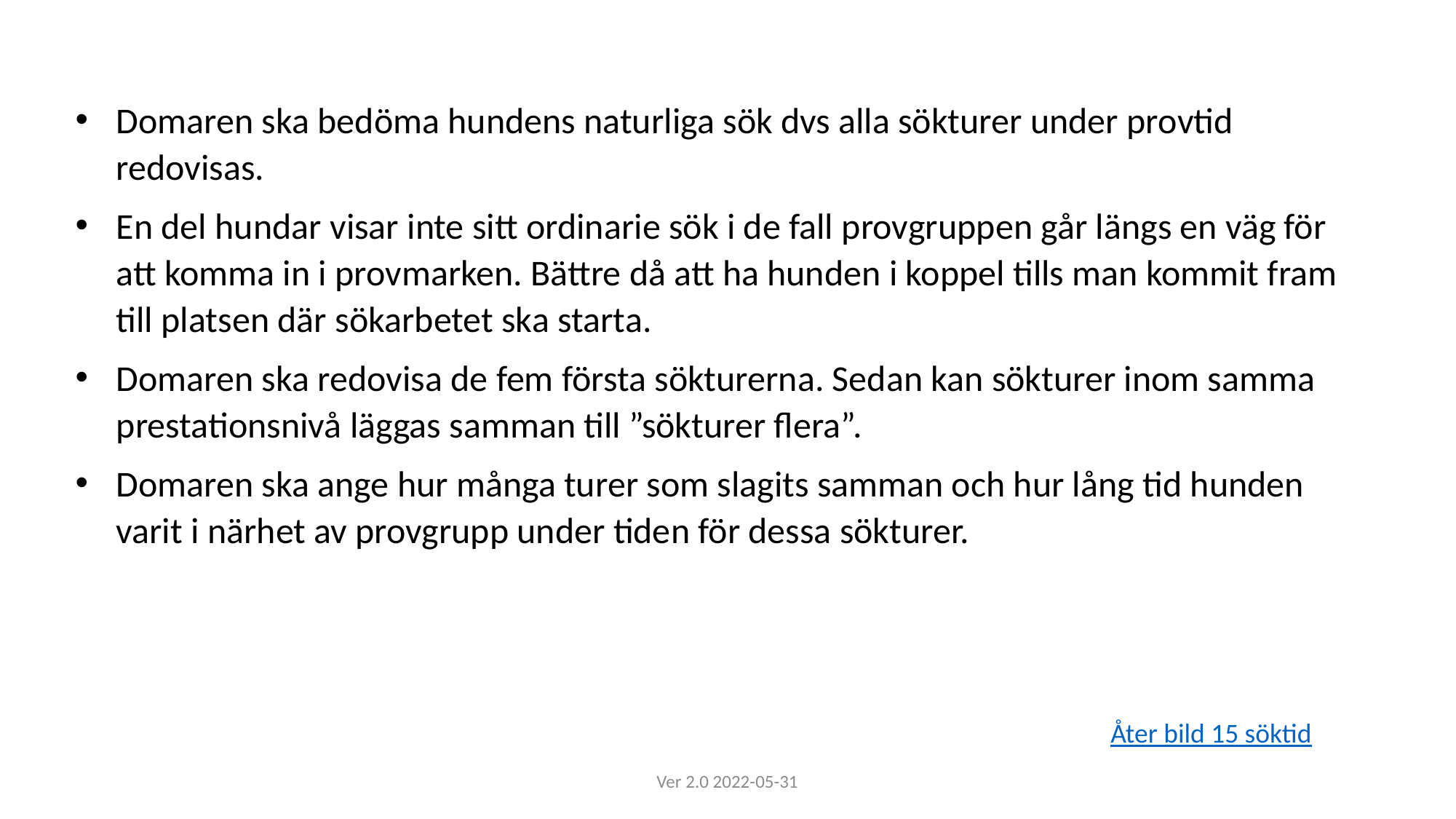

Domaren ska bedöma hundens naturliga sök dvs alla sökturer under provtid redovisas.
En del hundar visar inte sitt ordinarie sök i de fall prov­gruppen går längs en väg för att komma in i provmarken. Bättre då att ha hunden i koppel tills man kommit fram till platsen där sökarbetet ska starta.
Domaren ska redovisa de fem första sökturerna. Sedan kan sökturer inom samma presta­tionsnivå läggas samman till ”sökturer flera”.
Domaren ska ange hur många turer som slagits samman och hur lång tid hunden varit i närhet av provgrupp under tiden för dessa sökturer.
Åter bild 15 söktid
Ver 2.0 2022-05-31